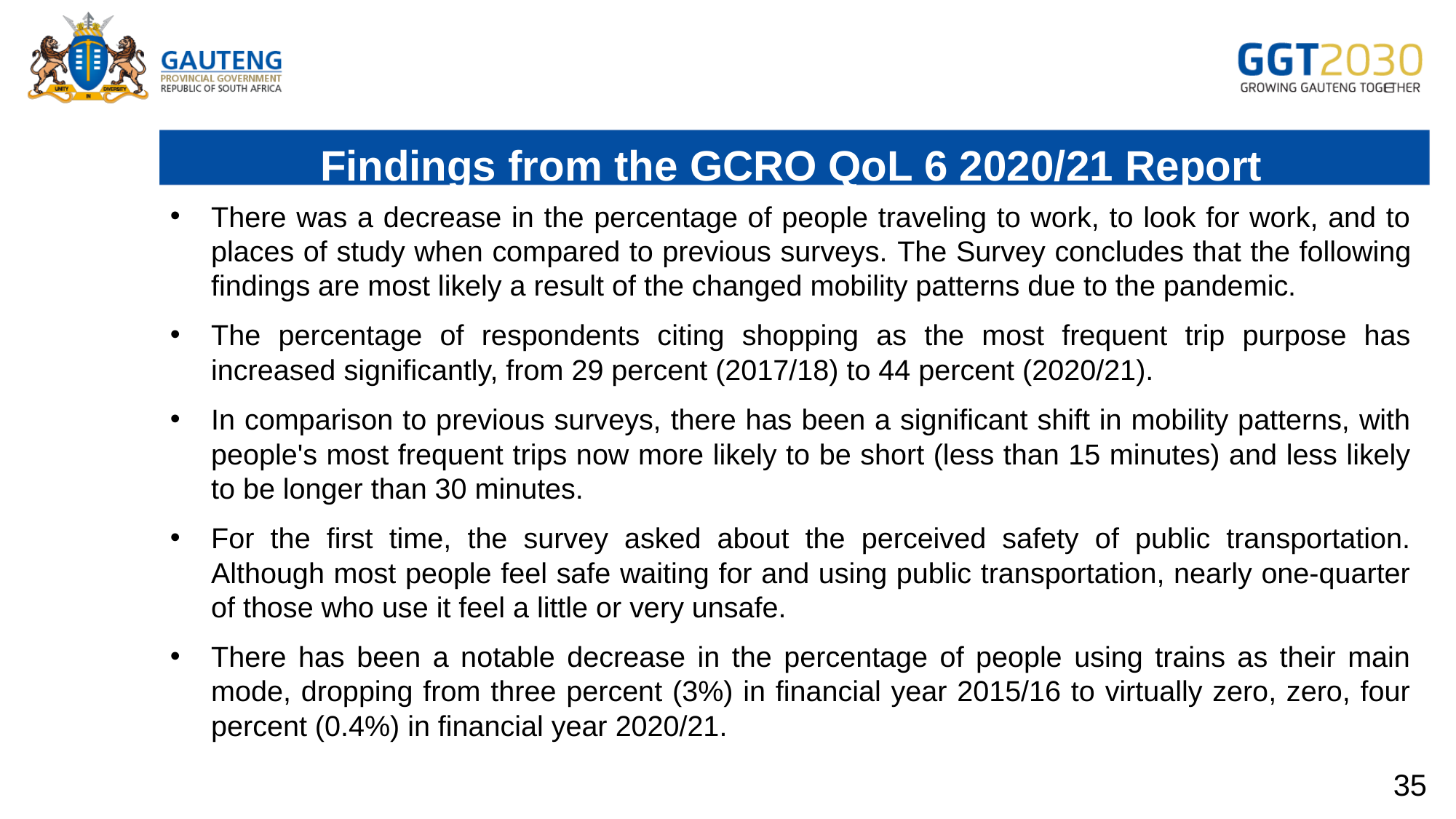

# Findings from the GCRO QoL 6 2020/21 Report
There was a decrease in the percentage of people traveling to work, to look for work, and to places of study when compared to previous surveys. The Survey concludes that the following findings are most likely a result of the changed mobility patterns due to the pandemic.
The percentage of respondents citing shopping as the most frequent trip purpose has increased significantly, from 29 percent (2017/18) to 44 percent (2020/21).
In comparison to previous surveys, there has been a significant shift in mobility patterns, with people's most frequent trips now more likely to be short (less than 15 minutes) and less likely to be longer than 30 minutes.
For the first time, the survey asked about the perceived safety of public transportation. Although most people feel safe waiting for and using public transportation, nearly one-quarter of those who use it feel a little or very unsafe.
There has been a notable decrease in the percentage of people using trains as their main mode, dropping from three percent (3%) in financial year 2015/16 to virtually zero, zero, four percent (0.4%) in financial year 2020/21.

35